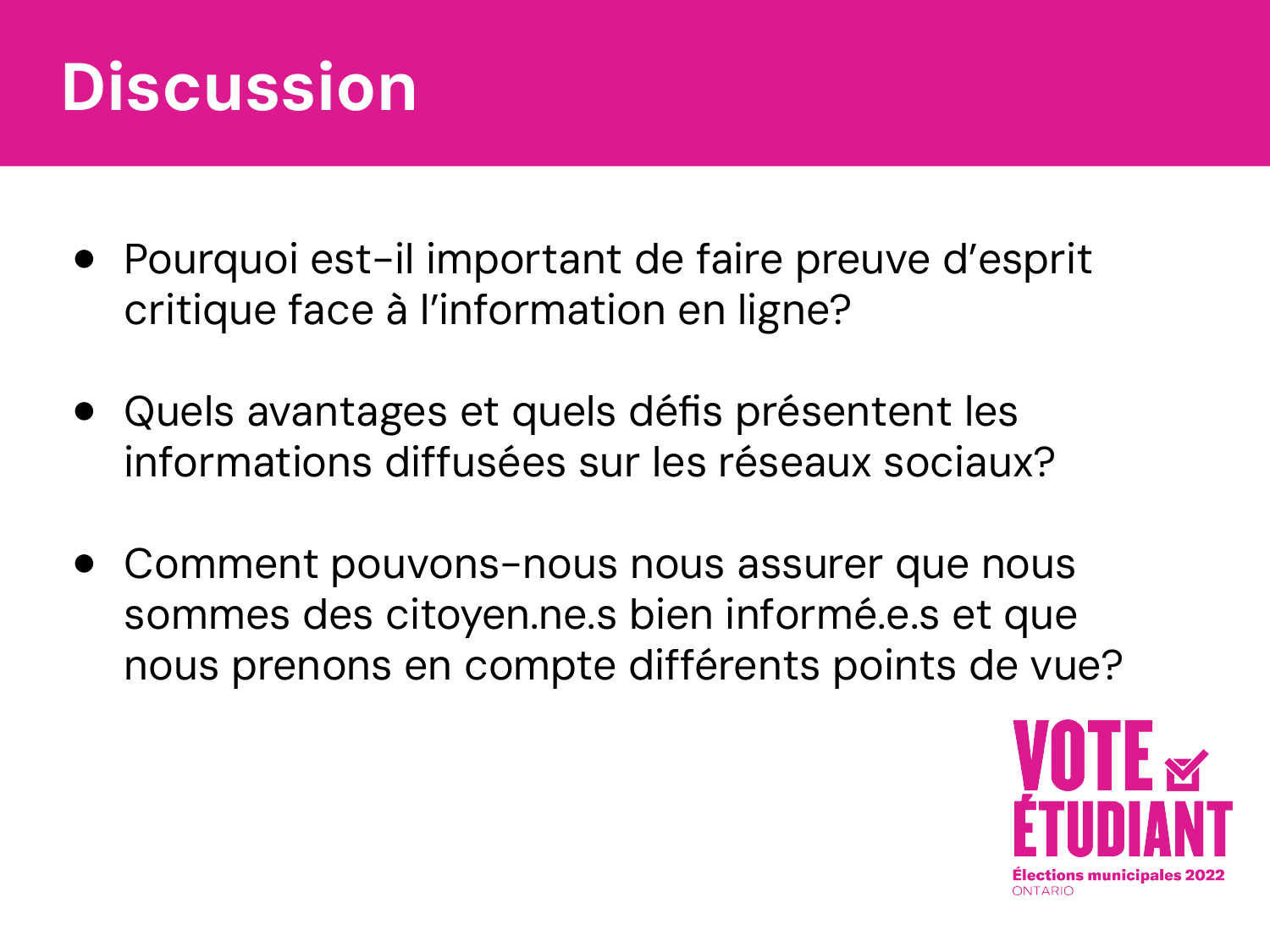

Discussion
Pourquoi est-il important de faire preuve d’esprit critique face à l’information en ligne?

Quels avantages et quels défis présentent les informations diffusées sur les réseaux sociaux?

Comment pouvons-nous nous assurer que nous sommes des citoyen.ne.s bien informé.e.s et que nous prenons en compte différents points de vue?